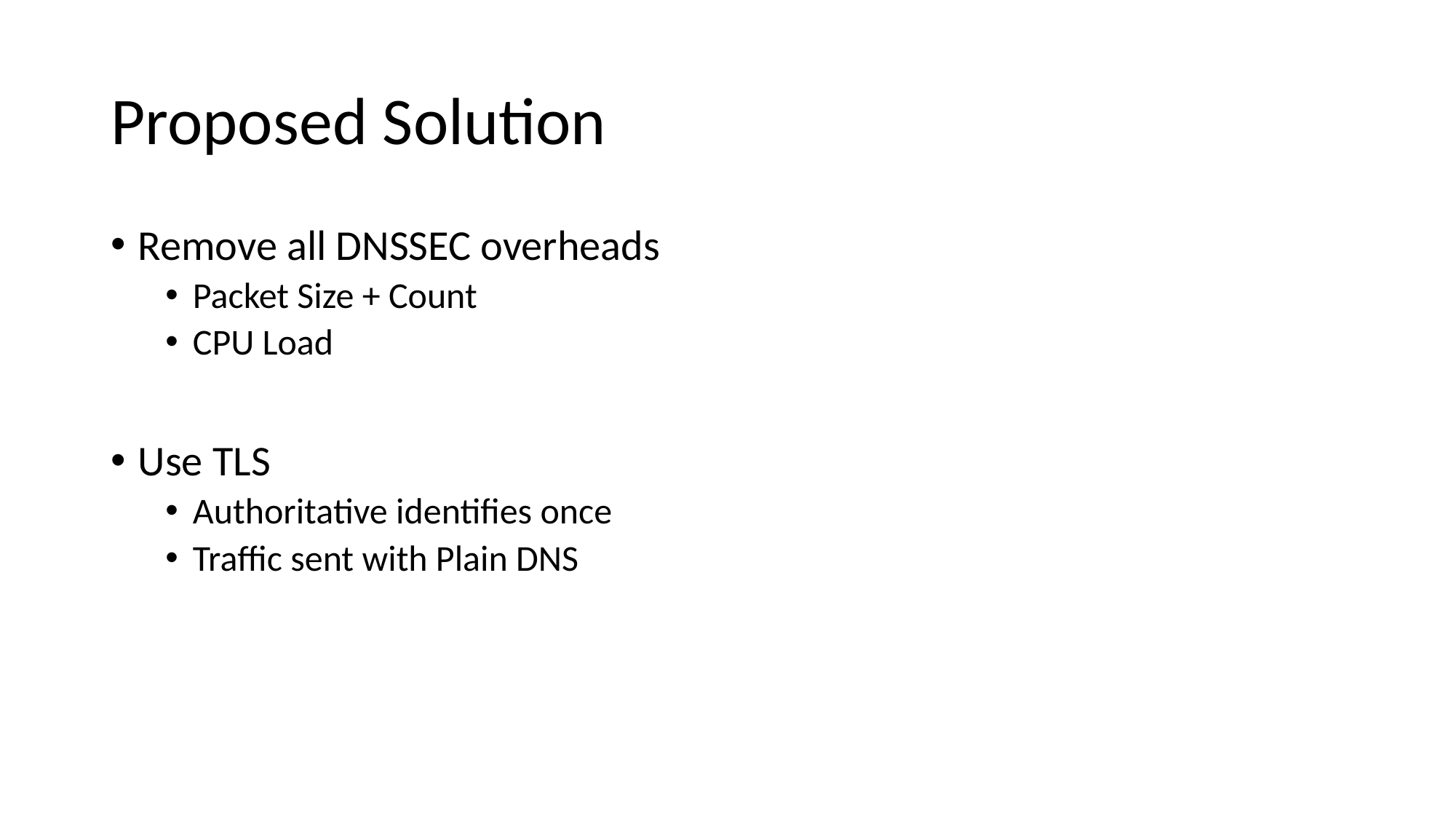

# Proposed Solution
Remove all DNSSEC overheads
Packet Size + Count
CPU Load

Use TLS
Authoritative identifies once
Traffic sent with Plain DNS